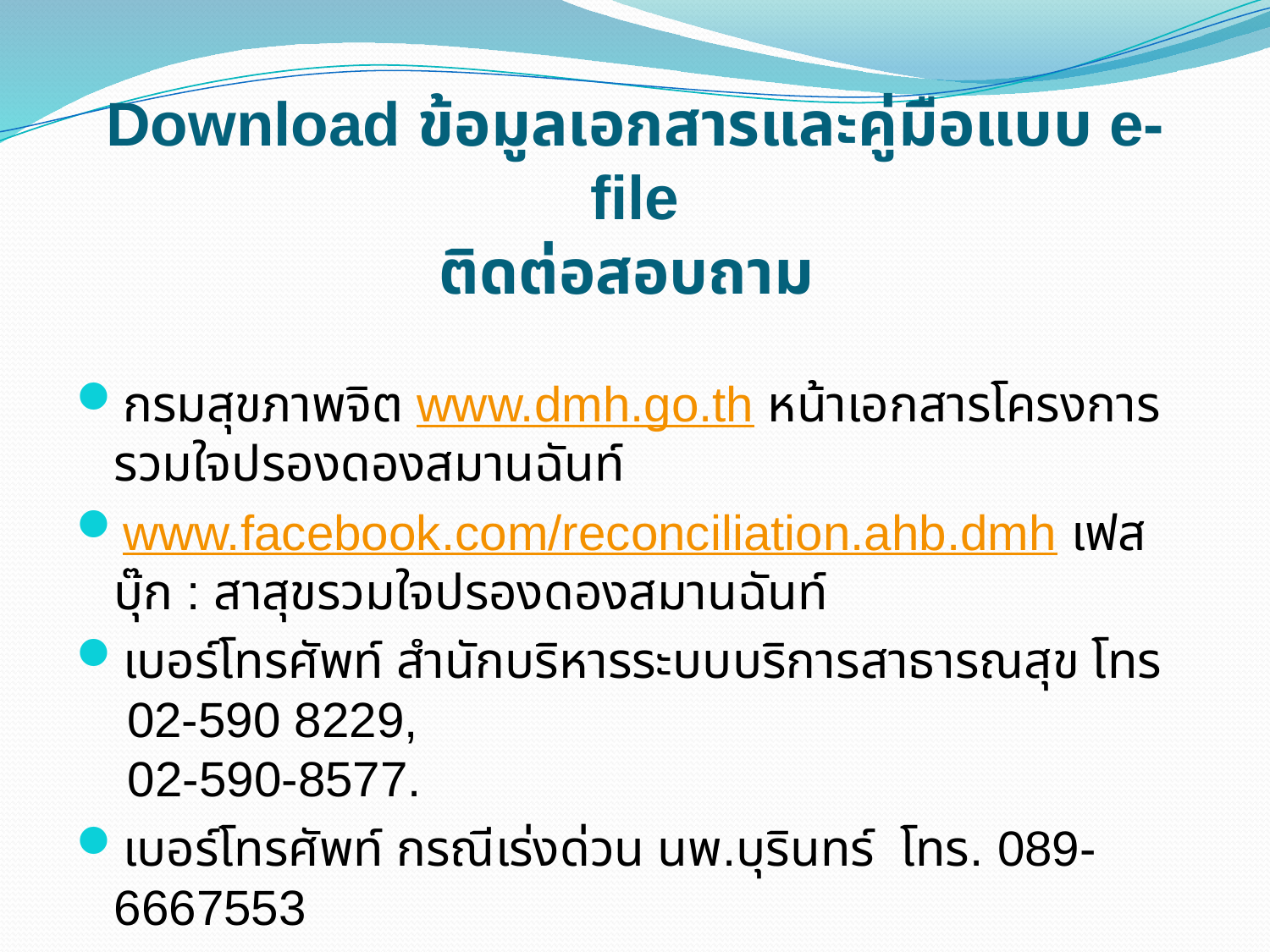

# Download ข้อมูลเอกสารและคู่มือแบบ e-file ติดต่อสอบถาม
กรมสุขภาพจิต www.dmh.go.th หน้าเอกสารโครงการรวมใจปรองดองสมานฉันท์
www.facebook.com/reconciliation.ahb.dmh เฟสบุ๊ก : สาสุขรวมใจปรองดองสมานฉันท์
เบอร์โทรศัพท์ สำนักบริหารระบบบริการสาธารณสุข โทร 02-590 8229,
 02-590-8577.
เบอร์โทรศัพท์ กรณีเร่งด่วน นพ.บุรินทร์  โทร. 089-6667553
E-mail : burinsura@hotmail.com